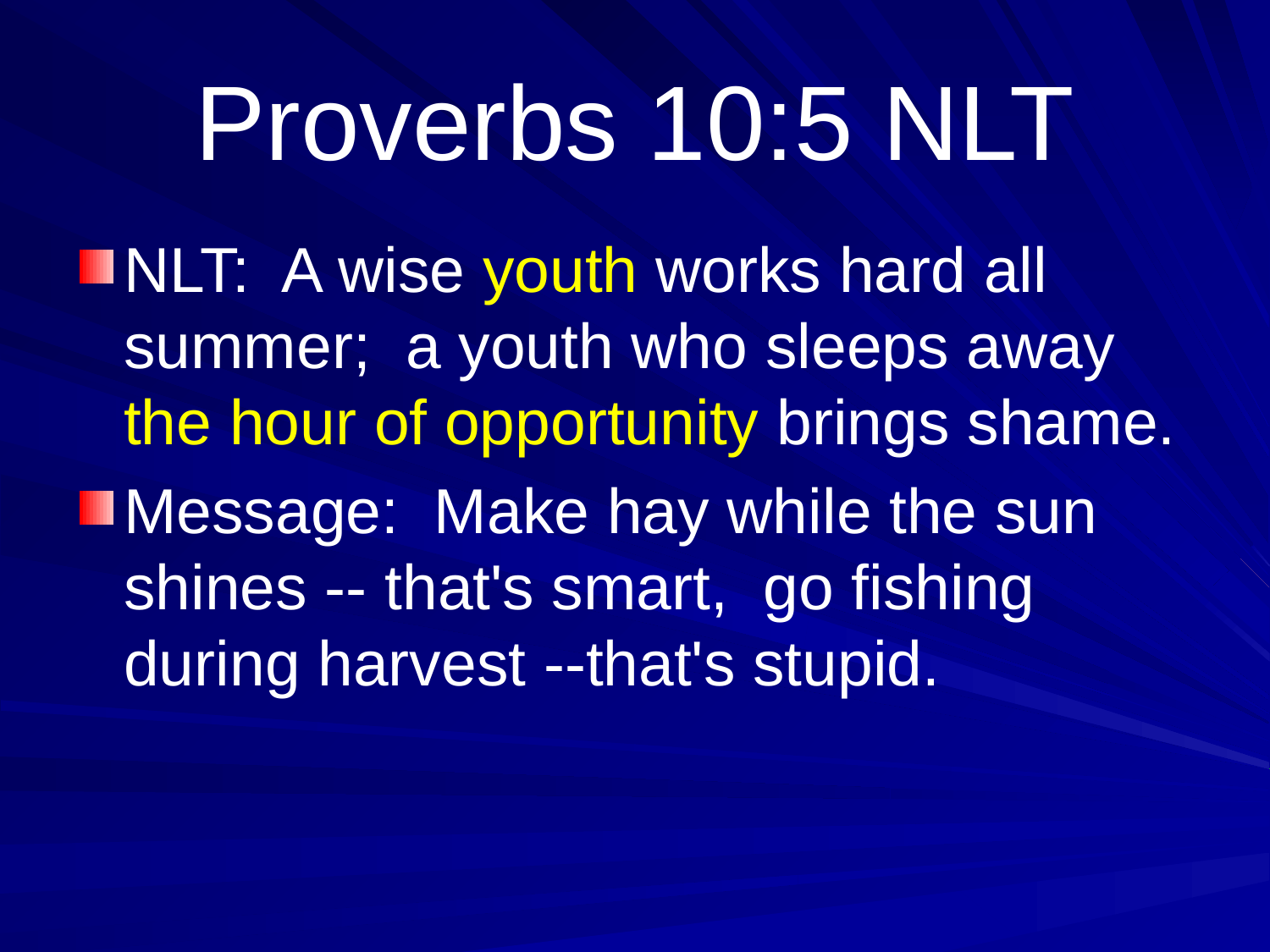

# Proverbs 10:5 NLT
NLT:  A wise youth works hard all summer;  a youth who sleeps away the hour of opportunity brings shame.
Message:  Make hay while the sun shines -- that's smart,  go fishing during harvest --that's stupid.